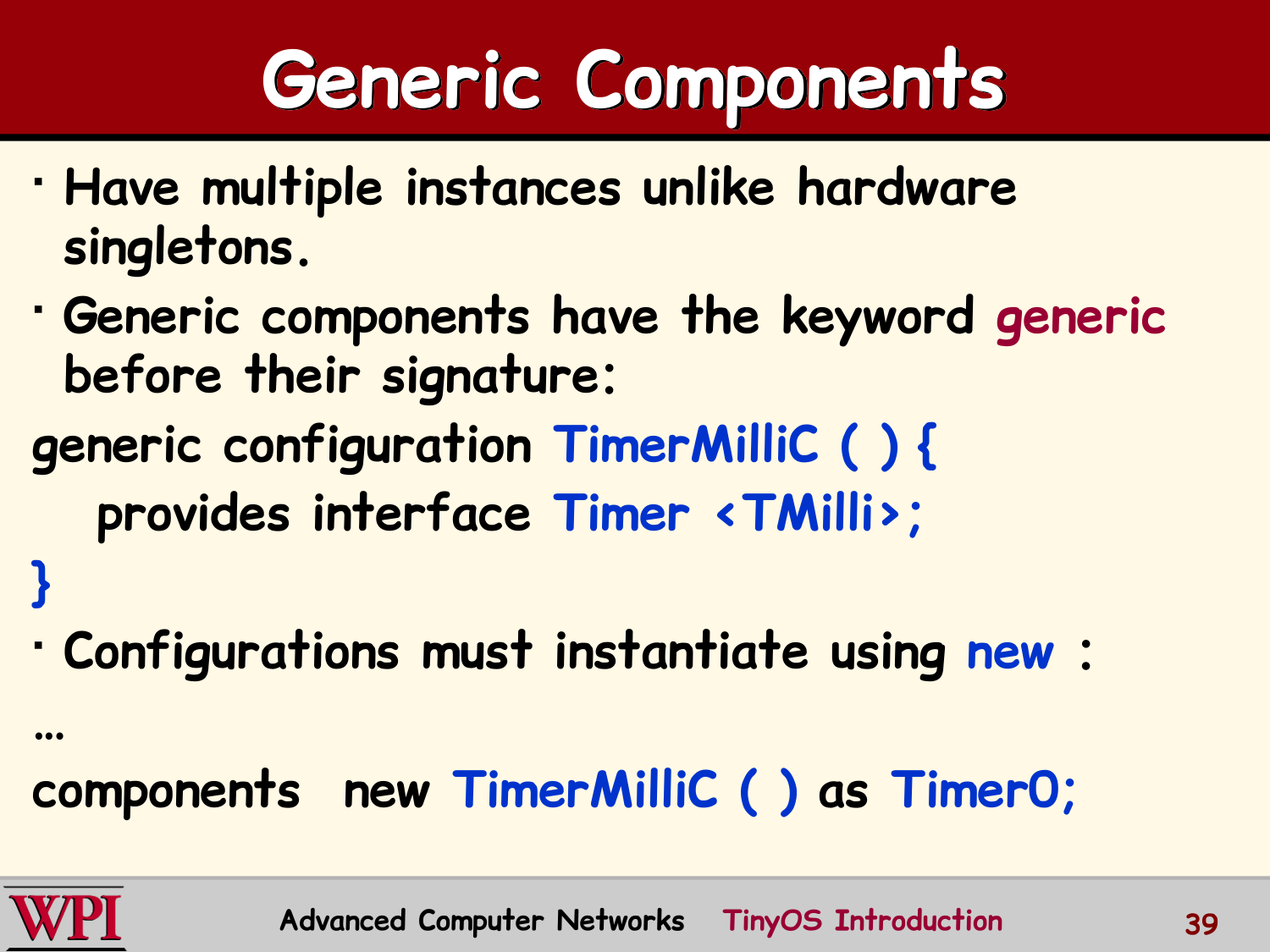

# Generic Components
Have multiple instances unlike hardware singletons.
Generic components have the keyword generic before their signature:
generic configuration TimerMilliC ( ) {
   provides interface Timer <TMilli>;
}
Configurations must instantiate using new :
…
components  new TimerMilliC ( ) as Timer0;
Advanced Computer Networks   TinyOS Introduction
39